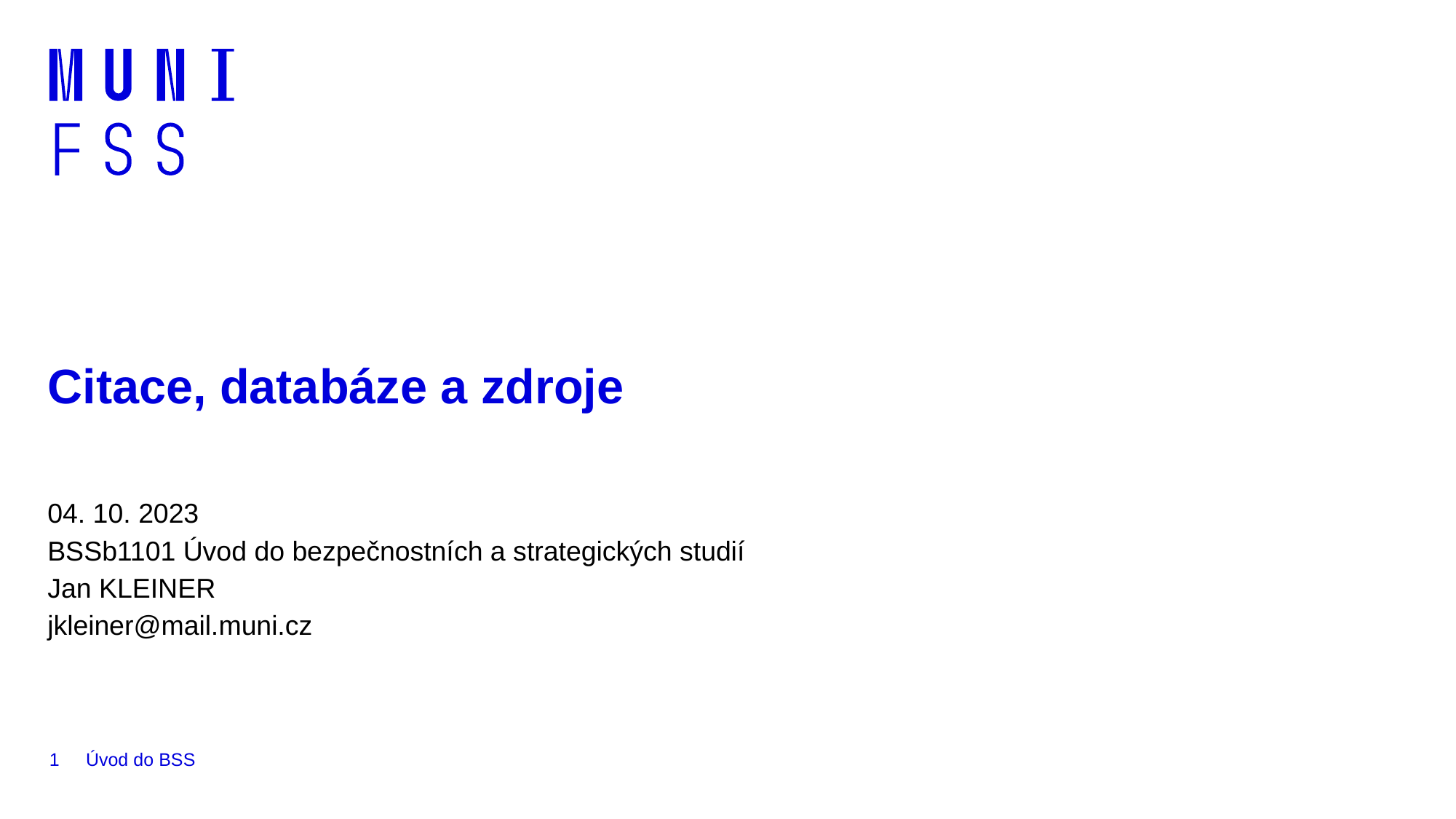

# Citace, databáze a zdroje
04. 10. 2023
BSSb1101 Úvod do bezpečnostních a strategických studií
Jan KLEINER
jkleiner@mail.muni.cz
1
Úvod do BSS